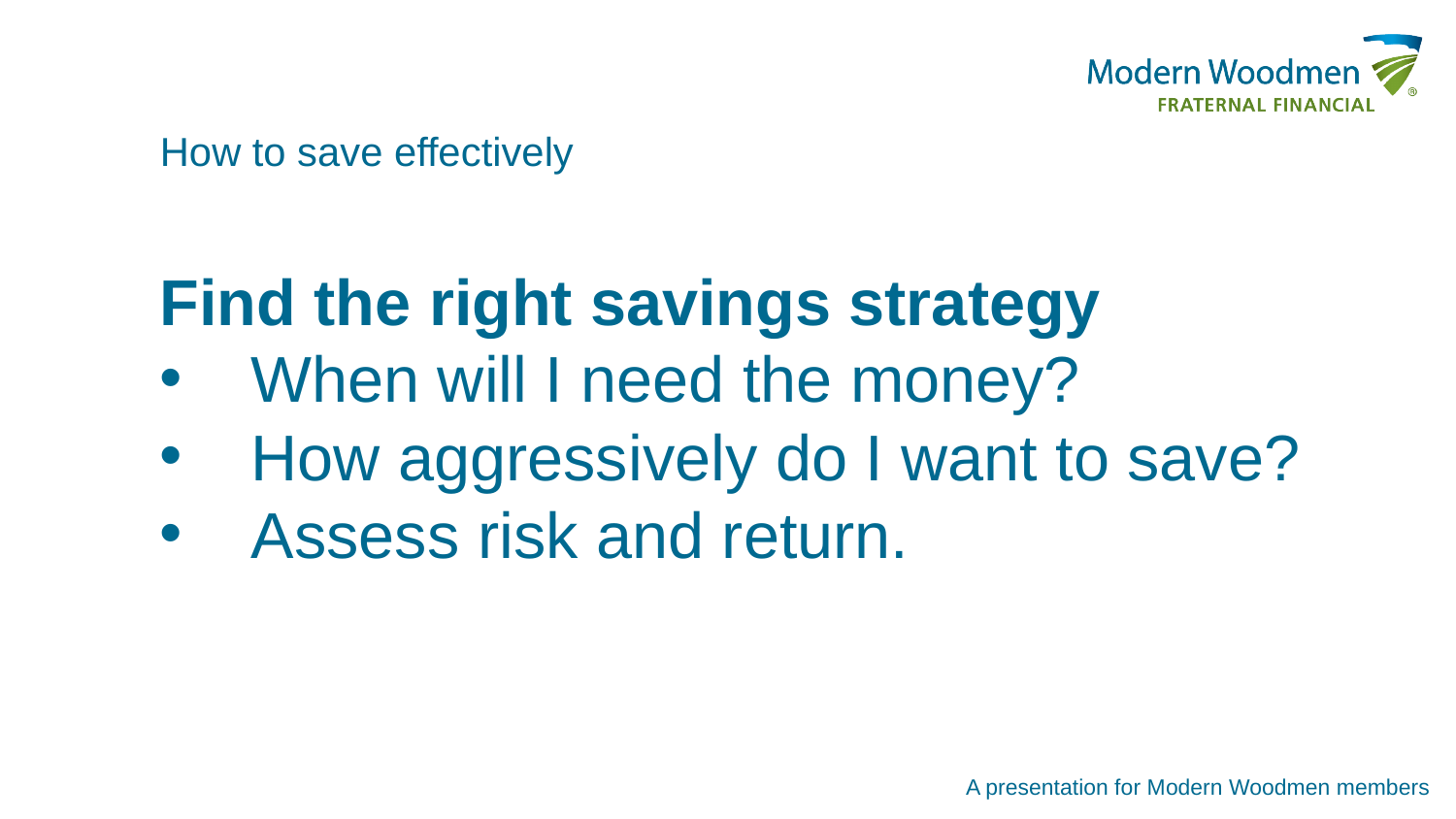

How to save effectively
Find the right savings strategy
When will I need the money?
How aggressively do I want to save?
Assess risk and return.
A presentation for Modern Woodmen members